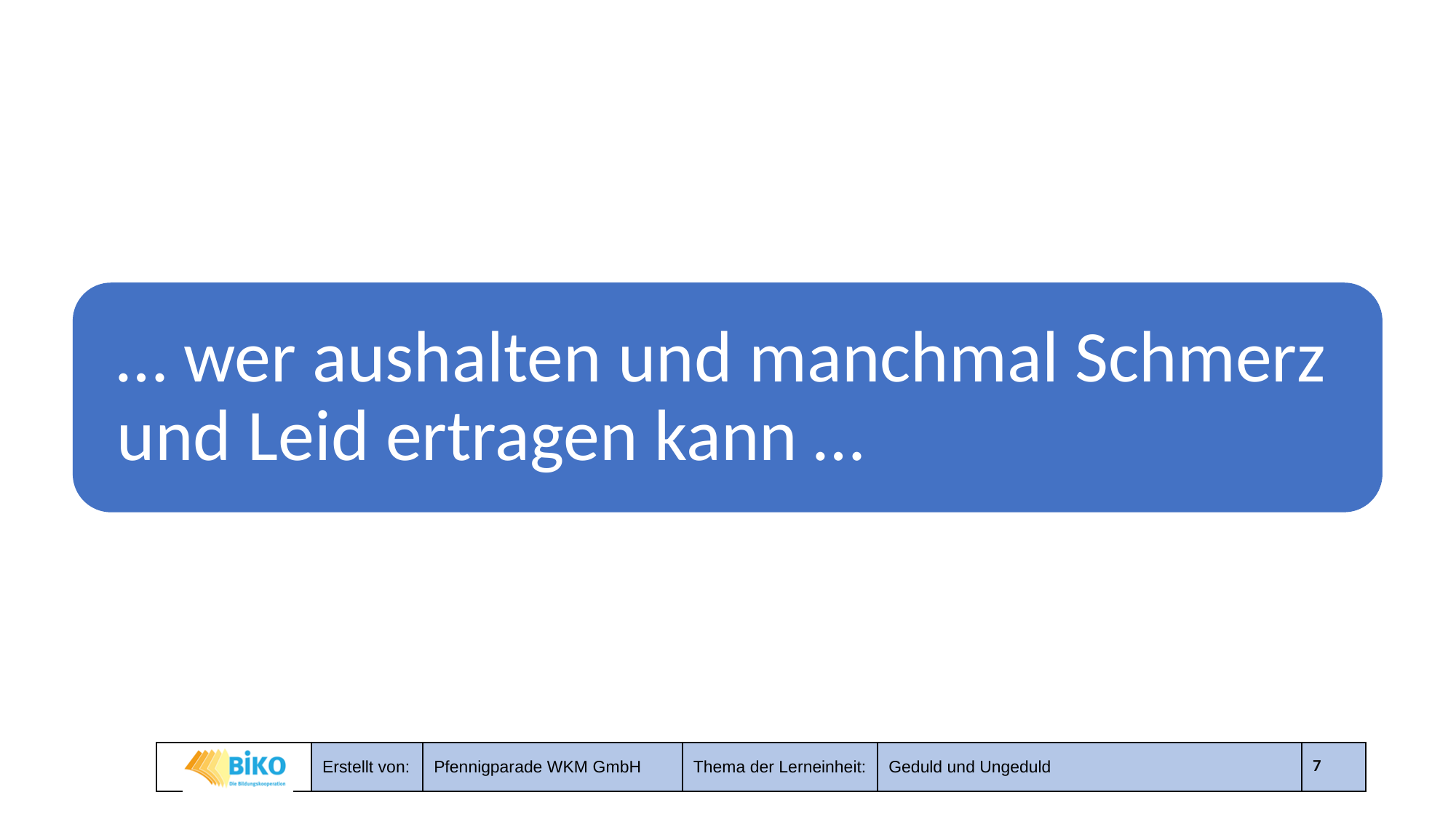

… wer aushalten und manchmal Schmerz und Leid ertragen kann …